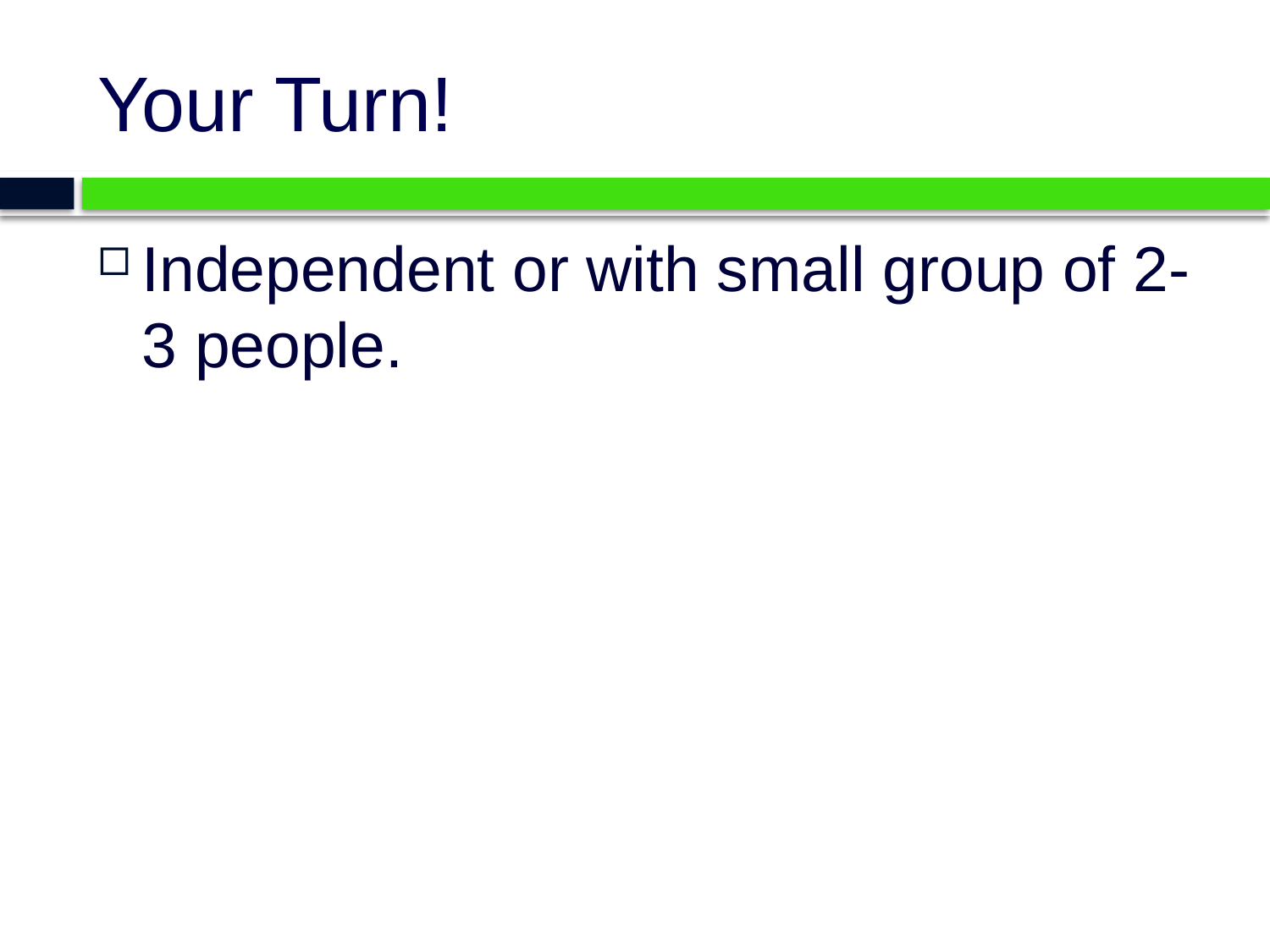

# Your Turn!
Independent or with small group of 2-3 people.